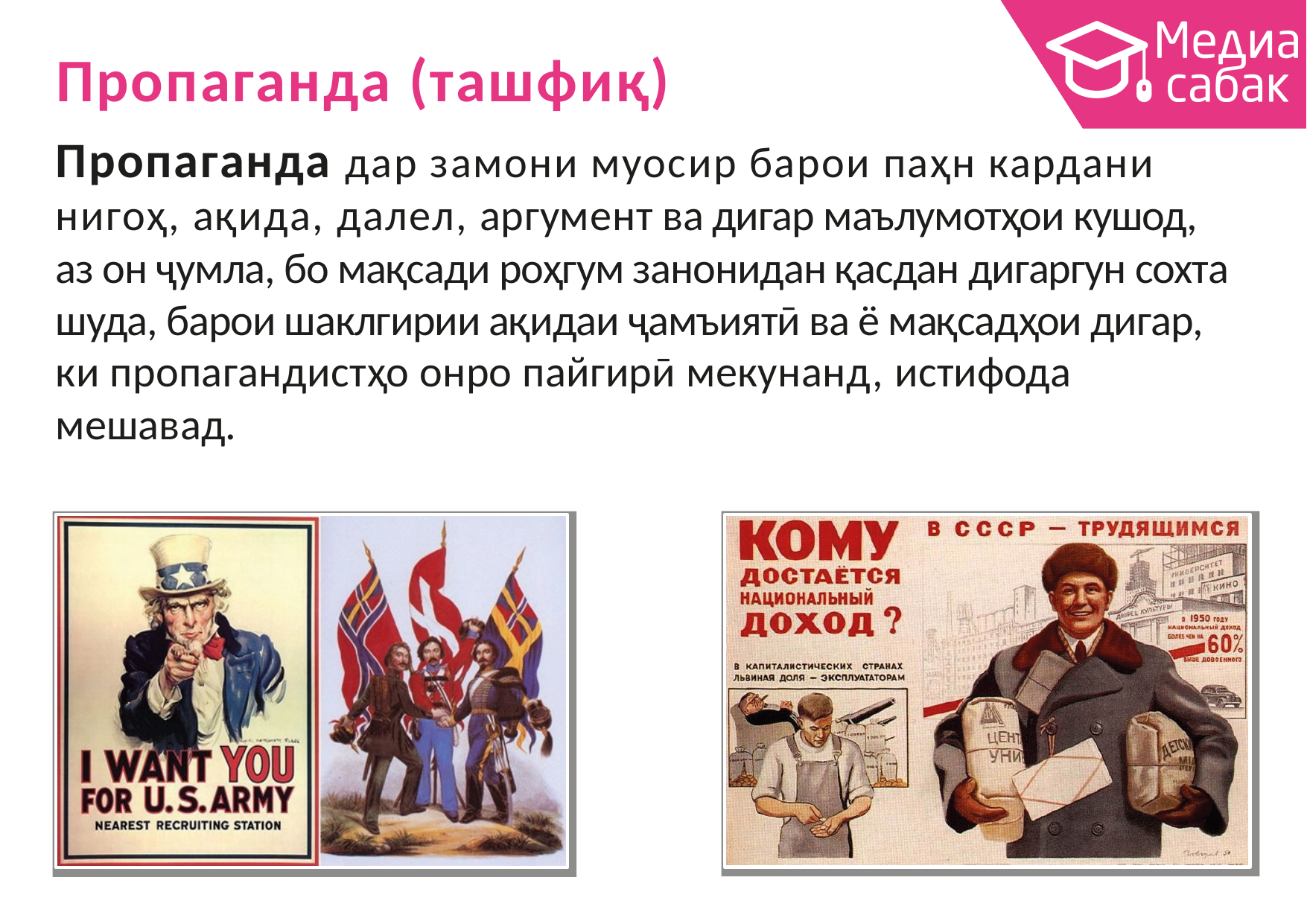

# Пропаганда (ташфиқ)
Пропаганда дар замони муосир барои паҳн кардани нигоҳ, ақида, далел, аргумент ва дигар маълумотҳои кушод, аз он ҷумла, бо мақсади роҳгум занонидан қасдан дигаргун сохта шуда, барои шаклгирии ақидаи ҷамъиятӣ ва ё мақсадҳои дигар,  ки пропагандистҳо онро пайгирӣ мекунанд, истифода мешавад.